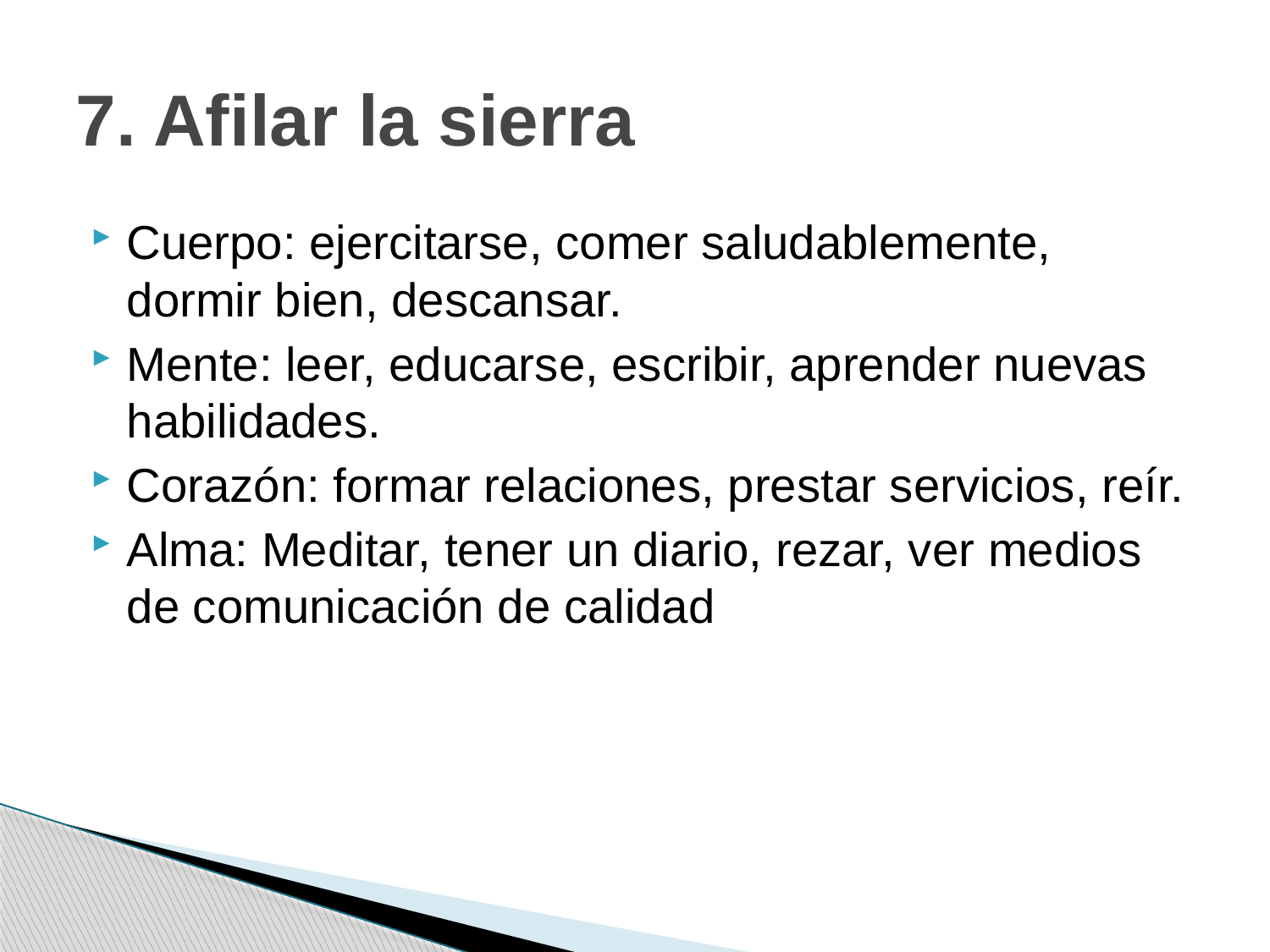

# 7. Afilar la sierra
Cuerpo: ejercitarse, comer saludablemente, dormir bien, descansar.
Mente: leer, educarse, escribir, aprender nuevas habilidades.
Corazón: formar relaciones, prestar servicios, reír.
Alma: Meditar, tener un diario, rezar, ver medios de comunicación de calidad